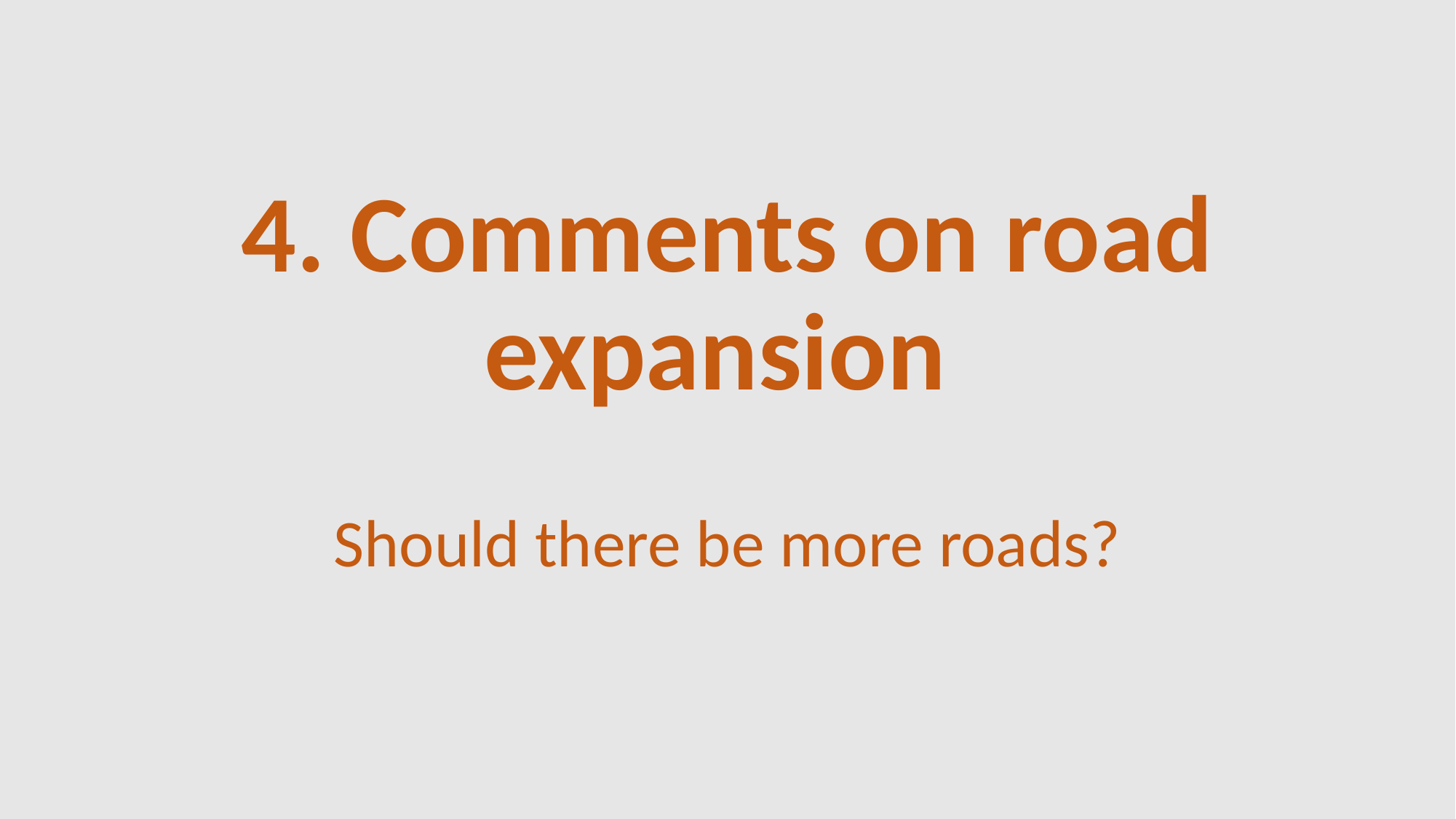

# 4. Comments on road expansion

Should there be more roads?